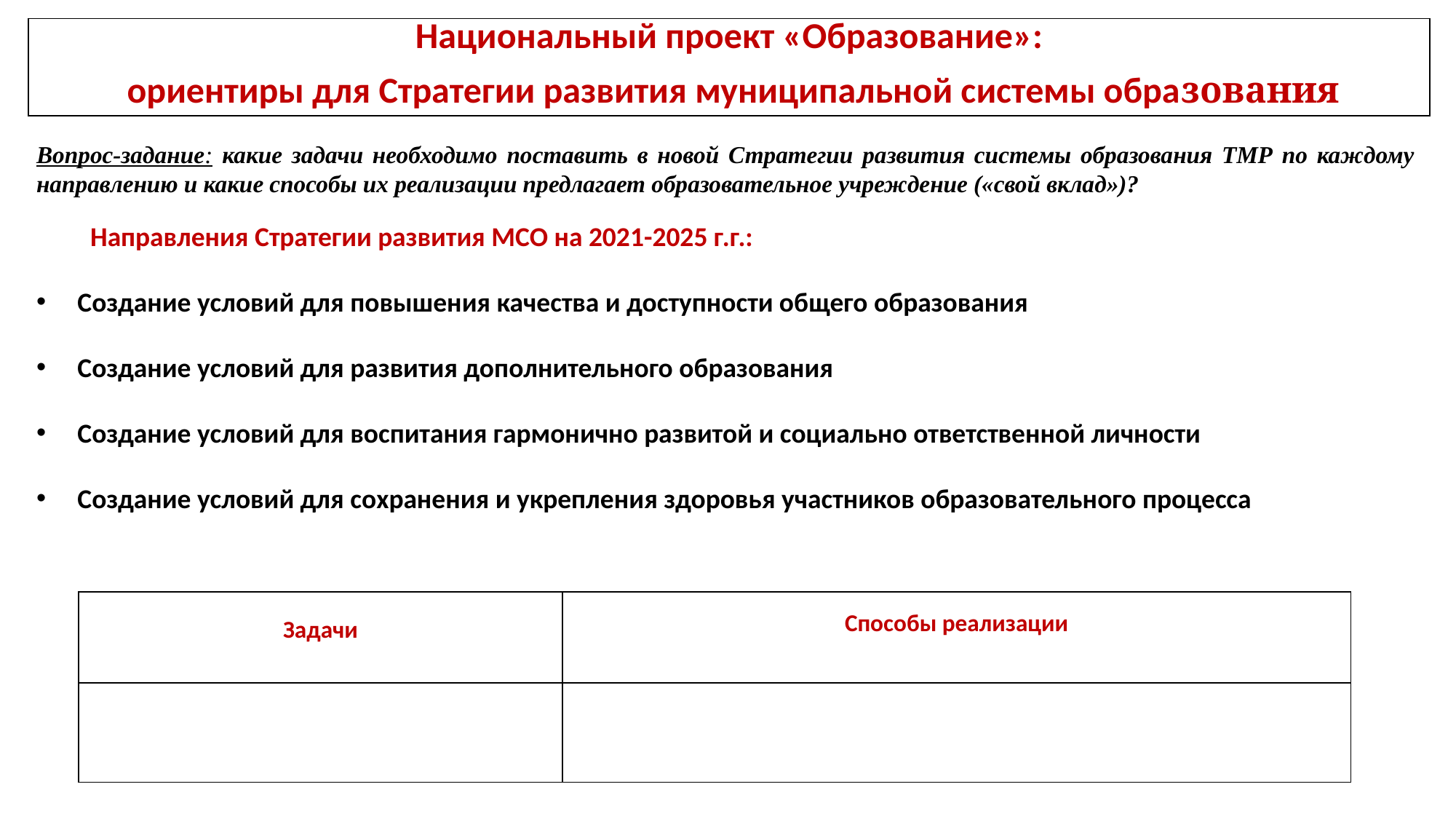

| Национальный проект «Образование»: ориентиры для Стратегии развития муниципальной системы образования |
| --- |
#

Направления Стратегии развития МСО на 2021-2025 г.г.:

Создание условий для повышения качества и доступности общего образования

Создание условий для развития дополнительного образования

Создание условий для воспитания гармонично развитой и социально ответственной личности

Создание условий для сохранения и укрепления здоровья участников образовательного процесса

Вопрос-задание: какие задачи необходимо поставить в новой Стратегии развития системы образования ТМР по каждому направлению и какие способы их реализации предлагает образовательное учреждение («свой вклад»)?
| Задачи | Способы реализации |
| --- | --- |
|  |  |